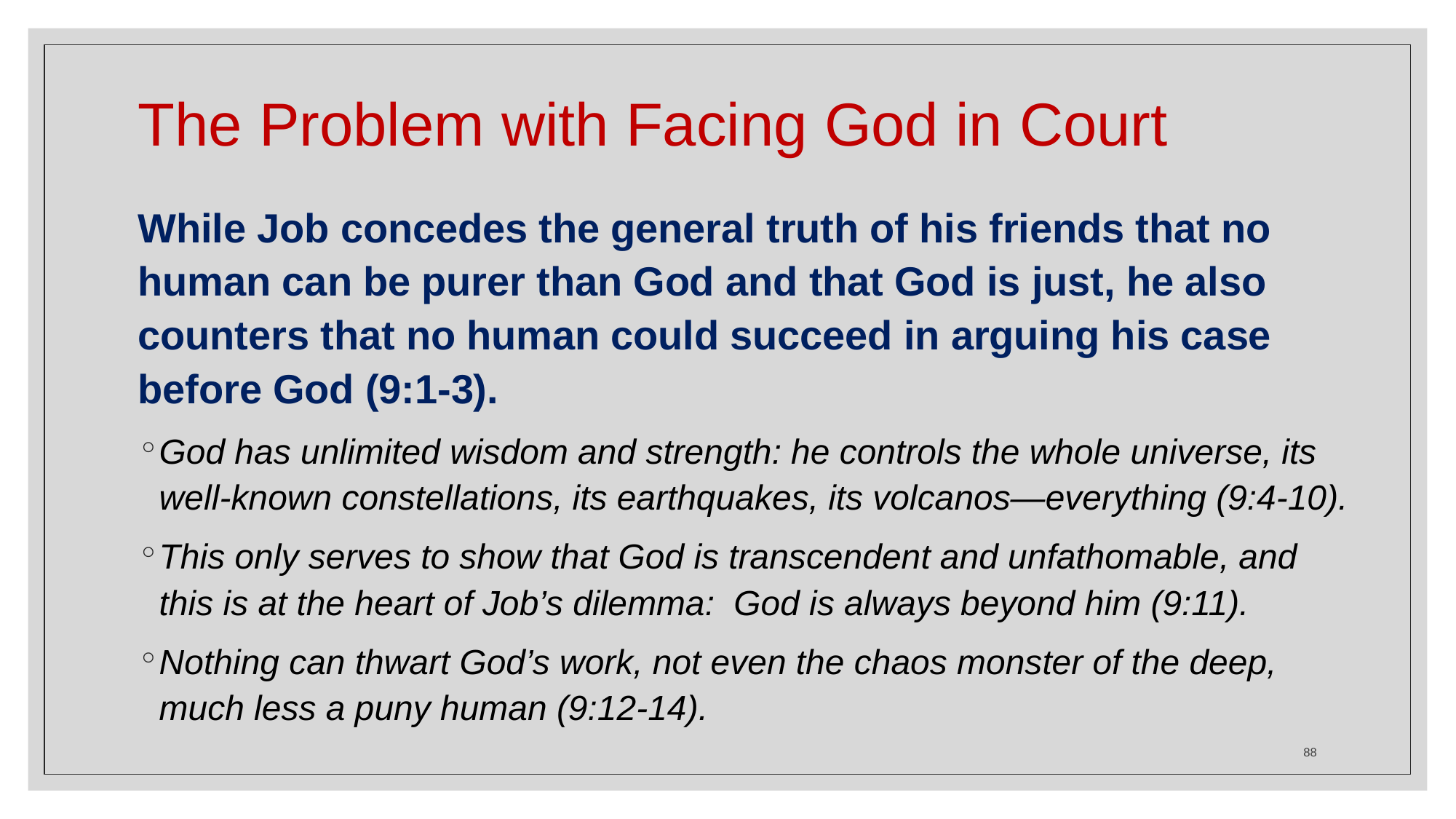

# The Problem with Facing God in Court
While Job concedes the general truth of his friends that no human can be purer than God and that God is just, he also counters that no human could succeed in arguing his case before God (9:1-3).
God has unlimited wisdom and strength: he controls the whole universe, its well-known constellations, its earthquakes, its volcanos—everything (9:4-10).
This only serves to show that God is transcendent and unfathomable, and this is at the heart of Job’s dilemma:  God is always beyond him (9:11).
Nothing can thwart God’s work, not even the chaos monster of the deep, much less a puny human (9:12-14).
88